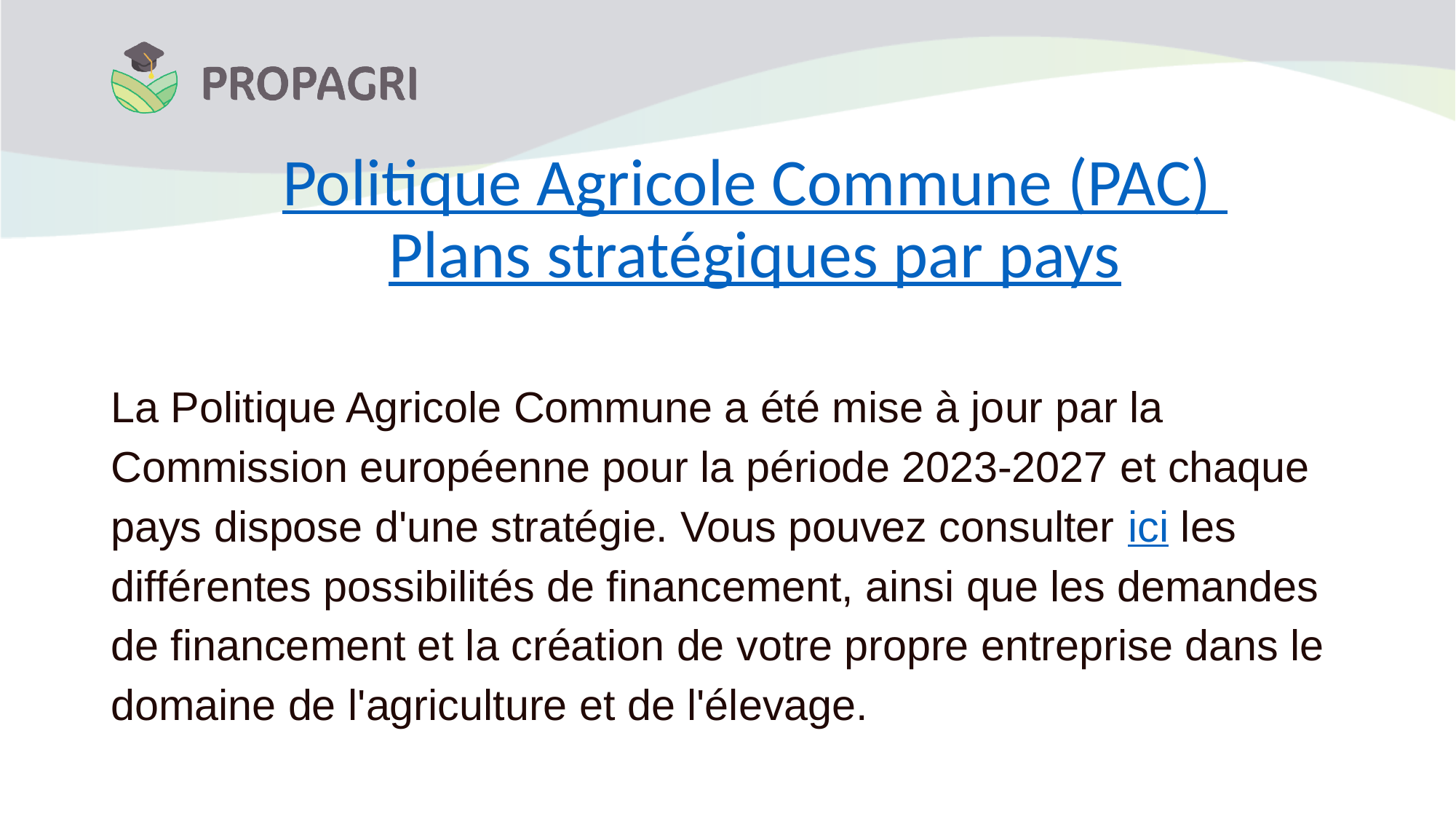

# Politique Agricole Commune (PAC)
Plans stratégiques par pays

La Politique Agricole Commune a été mise à jour par la Commission européenne pour la période 2023-2027 et chaque pays dispose d'une stratégie. Vous pouvez consulter ici les différentes possibilités de financement, ainsi que les demandes de financement et la création de votre propre entreprise dans le domaine de l'agriculture et de l'élevage.